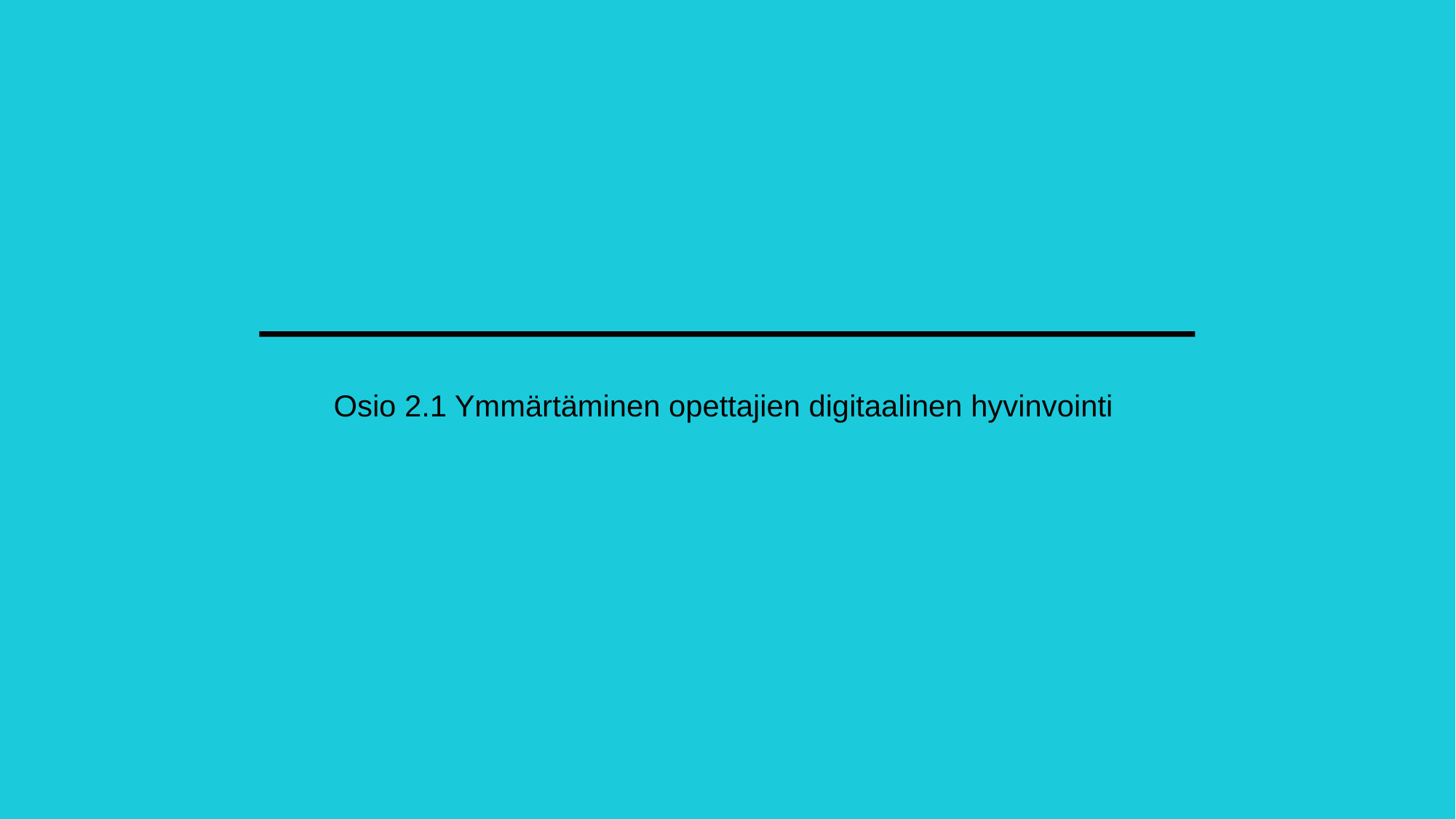

# Osio 2.1 Ymmärtäminen opettajien digitaalinen hyvinvointi